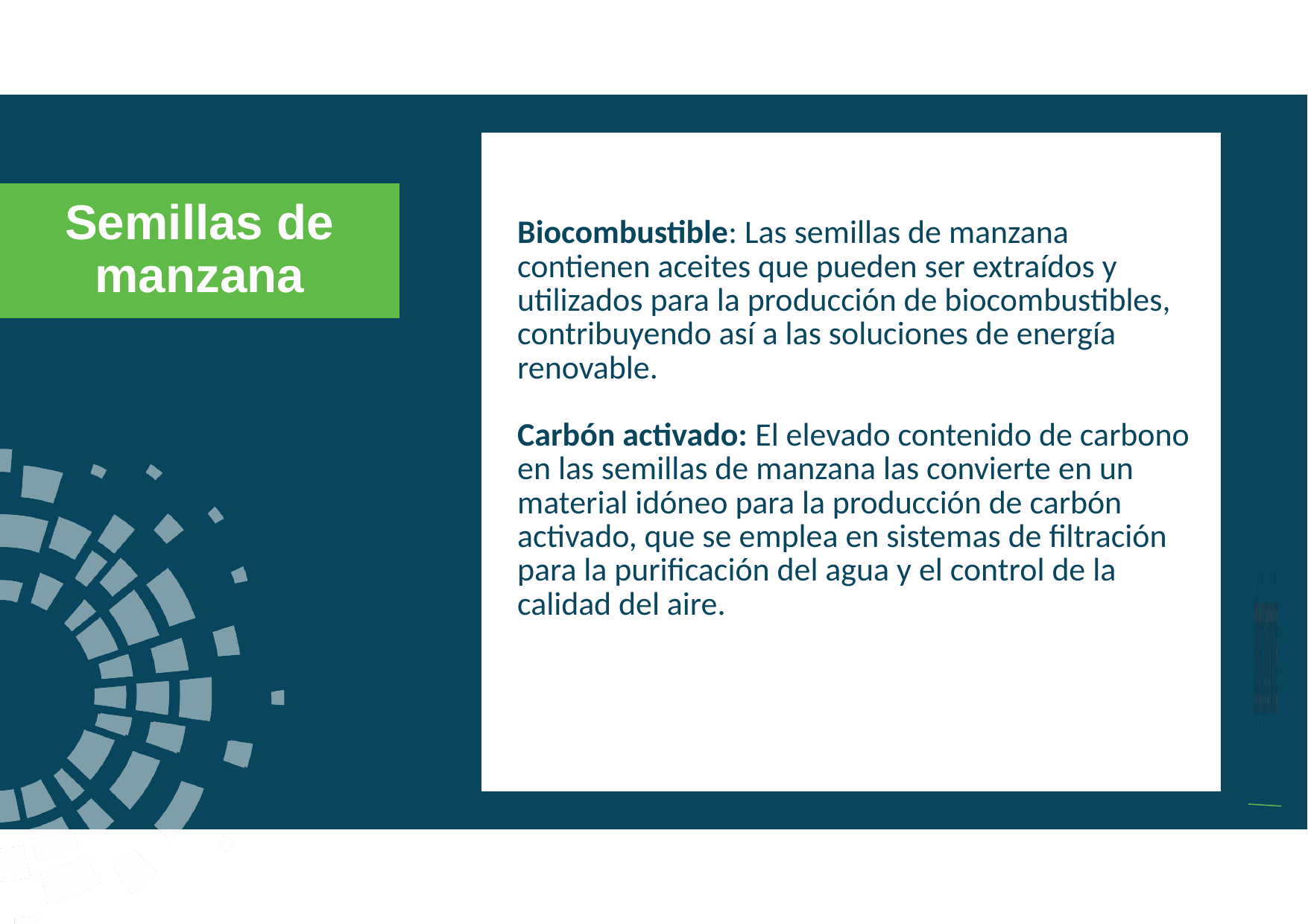

a

Biocombustible: Las semillas de manzana contienen aceites que pueden ser extraídos y utilizados para la producción de biocombustibles, contribuyendo así a las soluciones de energía renovable.

Carbón activado: El elevado contenido de carbono en las semillas de manzana las convierte en un material idóneo para la producción de carbón activado, que se emplea en sistemas de filtración para la purificación del agua y el control de la calidad del aire.

Semillas de manzana